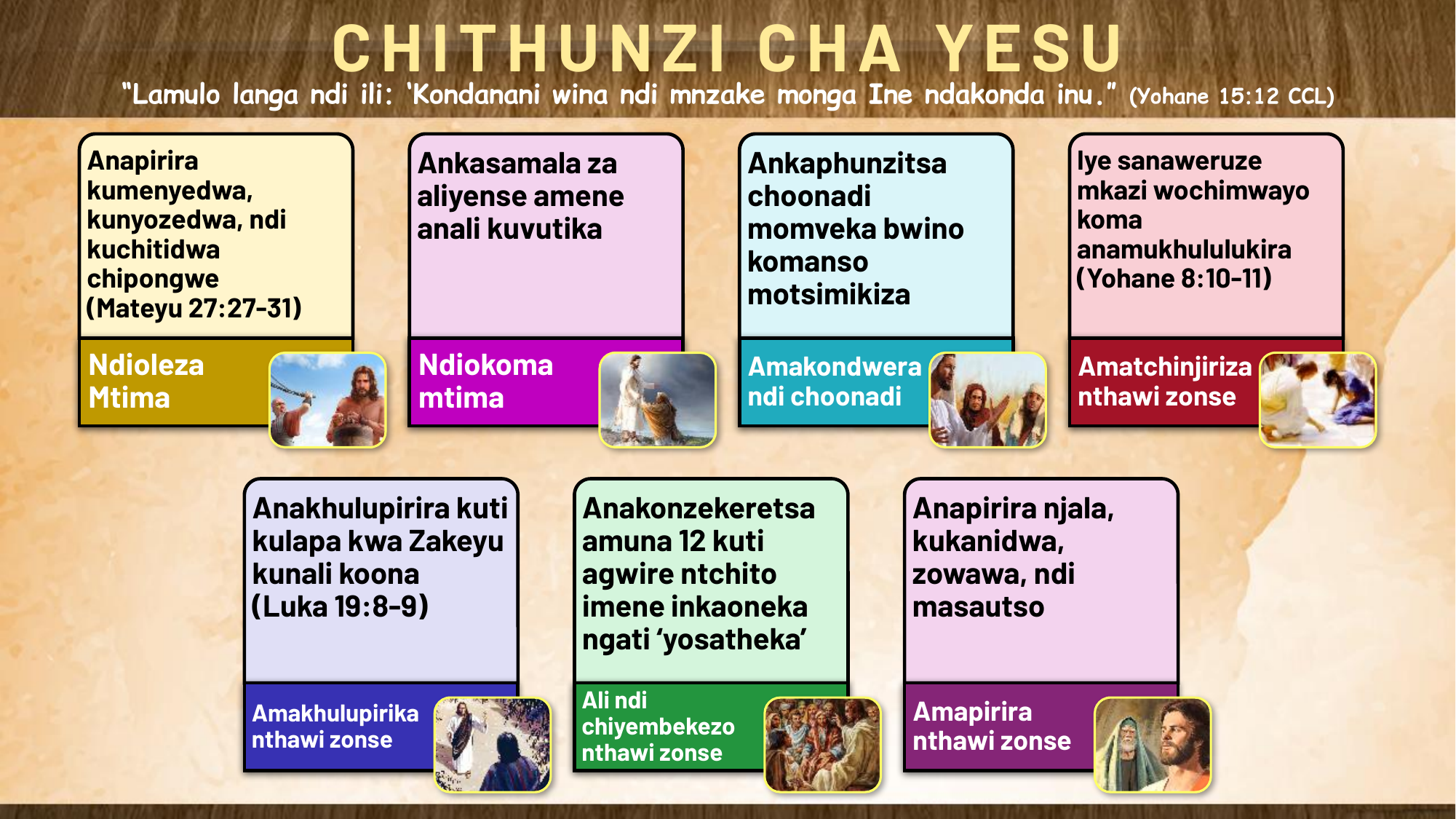

CHITHUNZI CHA YESU
“Lamulo langa ndi ili: ‘Kondanani wina ndi mnzake monga Ine ndakonda inu.” (Yohane 15:12 CCL)
Anapirira kumenyedwa, kunyozedwa, ndi kuchitidwa chipongwe
(Mateyu 27:27-31)
Ndioleza Mtima
Ankasamala za aliyense amene anali kuvutika
Ndiokoma mtima
Ankaphunzitsa choonadi momveka bwino komanso motsimikiza
Amakondwera ndi choonadi
Iye sanaweruze mkazi wochimwayo koma anamukhululukira (Yohane 8:10-11)
Amatchinjiriza nthawi zonse
Anakhulupirira kuti kulapa kwa Zakeyu kunali koona
(Luka 19:8-9)
Amakhulupirika nthawi zonse
Anakonzekeretsa amuna 12 kuti agwire ntchito imene inkaoneka ngati ‘yosatheka’
Ali ndi chiyembekezo nthawi zonse
Anapirira njala, kukanidwa, zowawa, ndi masautso
Amapirira nthawi zonse